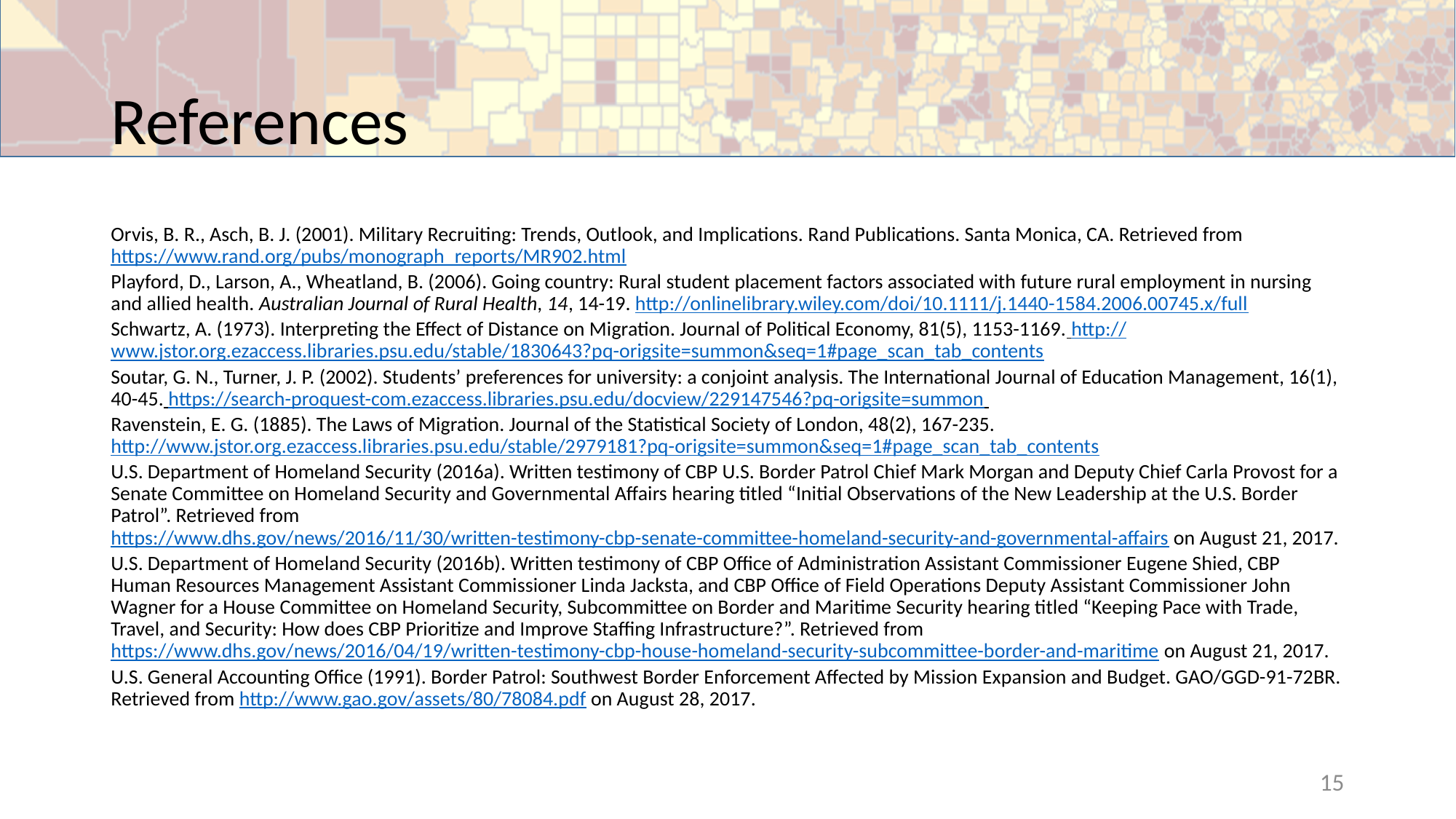

# References
Orvis, B. R., Asch, B. J. (2001). Military Recruiting: Trends, Outlook, and Implications. Rand Publications. Santa Monica, CA. Retrieved from https://www.rand.org/pubs/monograph_reports/MR902.html
Playford, D., Larson, A., Wheatland, B. (2006). Going country: Rural student placement factors associated with future rural employment in nursing and allied health. Australian Journal of Rural Health, 14, 14-19. http://onlinelibrary.wiley.com/doi/10.1111/j.1440-1584.2006.00745.x/full
Schwartz, A. (1973). Interpreting the Effect of Distance on Migration. Journal of Political Economy, 81(5), 1153-1169. http://www.jstor.org.ezaccess.libraries.psu.edu/stable/1830643?pq-origsite=summon&seq=1#page_scan_tab_contents
Soutar, G. N., Turner, J. P. (2002). Students’ preferences for university: a conjoint analysis. The International Journal of Education Management, 16(1), 40-45. https://search-proquest-com.ezaccess.libraries.psu.edu/docview/229147546?pq-origsite=summon
Ravenstein, E. G. (1885). The Laws of Migration. Journal of the Statistical Society of London, 48(2), 167-235. http://www.jstor.org.ezaccess.libraries.psu.edu/stable/2979181?pq-origsite=summon&seq=1#page_scan_tab_contents
U.S. Department of Homeland Security (2016a). Written testimony of CBP U.S. Border Patrol Chief Mark Morgan and Deputy Chief Carla Provost for a Senate Committee on Homeland Security and Governmental Affairs hearing titled “Initial Observations of the New Leadership at the U.S. Border Patrol”. Retrieved from https://www.dhs.gov/news/2016/11/30/written-testimony-cbp-senate-committee-homeland-security-and-governmental-affairs on August 21, 2017.
U.S. Department of Homeland Security (2016b). Written testimony of CBP Office of Administration Assistant Commissioner Eugene Shied, CBP Human Resources Management Assistant Commissioner Linda Jacksta, and CBP Office of Field Operations Deputy Assistant Commissioner John Wagner for a House Committee on Homeland Security, Subcommittee on Border and Maritime Security hearing titled “Keeping Pace with Trade, Travel, and Security: How does CBP Prioritize and Improve Staffing Infrastructure?”. Retrieved from https://www.dhs.gov/news/2016/04/19/written-testimony-cbp-house-homeland-security-subcommittee-border-and-maritime on August 21, 2017.
U.S. General Accounting Office (1991). Border Patrol: Southwest Border Enforcement Affected by Mission Expansion and Budget. GAO/GGD-91-72BR. Retrieved from http://www.gao.gov/assets/80/78084.pdf on August 28, 2017.

15